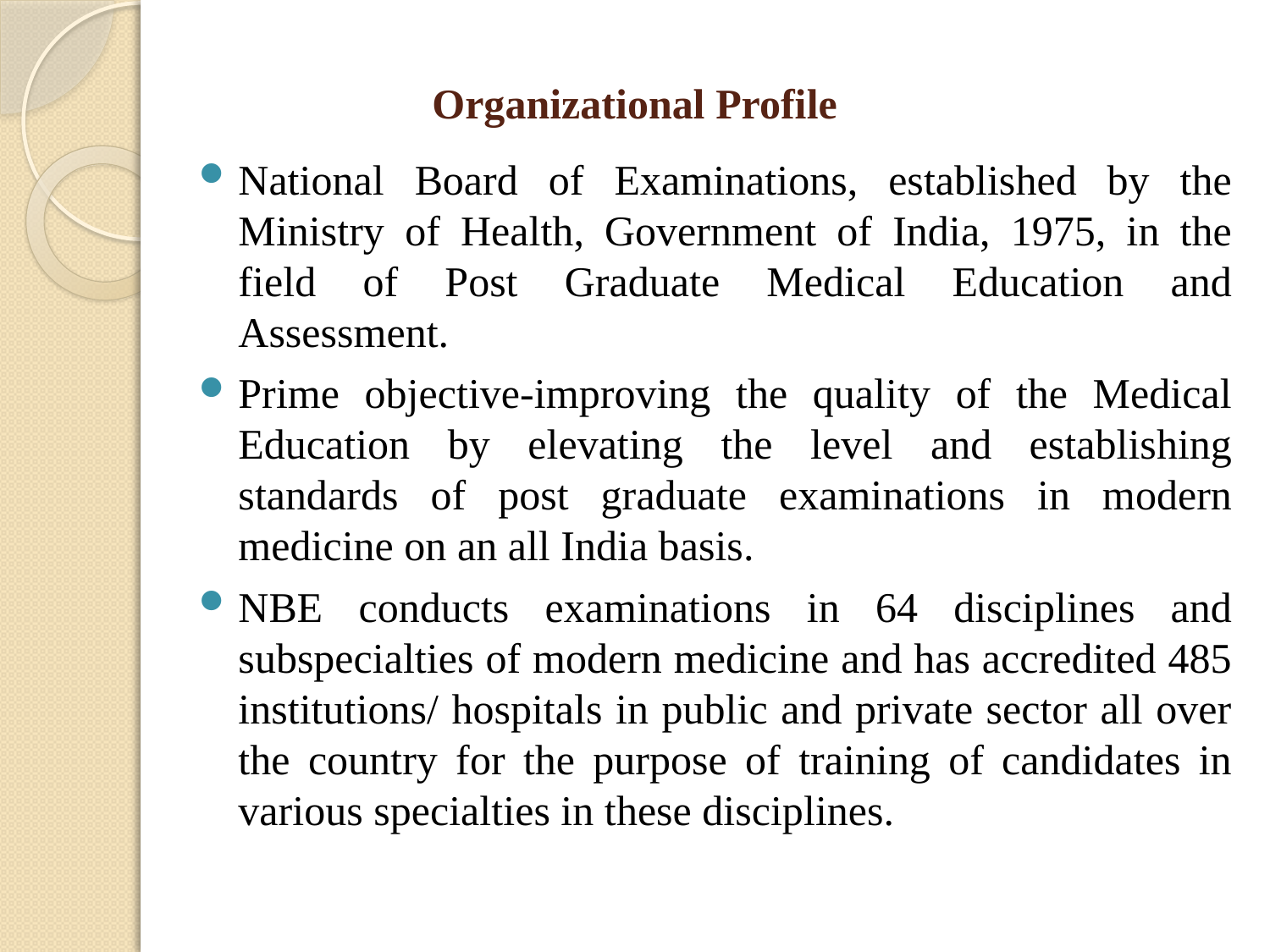

# Organizational Profile
National Board of Examinations, established by the Ministry of Health, Government of India, 1975, in the field of Post Graduate Medical Education and Assessment.
Prime objective-improving the quality of the Medical Education by elevating the level and establishing standards of post graduate examinations in modern medicine on an all India basis.
NBE conducts examinations in 64 disciplines and subspecialties of modern medicine and has accredited 485 institutions/ hospitals in public and private sector all over the country for the purpose of training of candidates in various specialties in these disciplines.